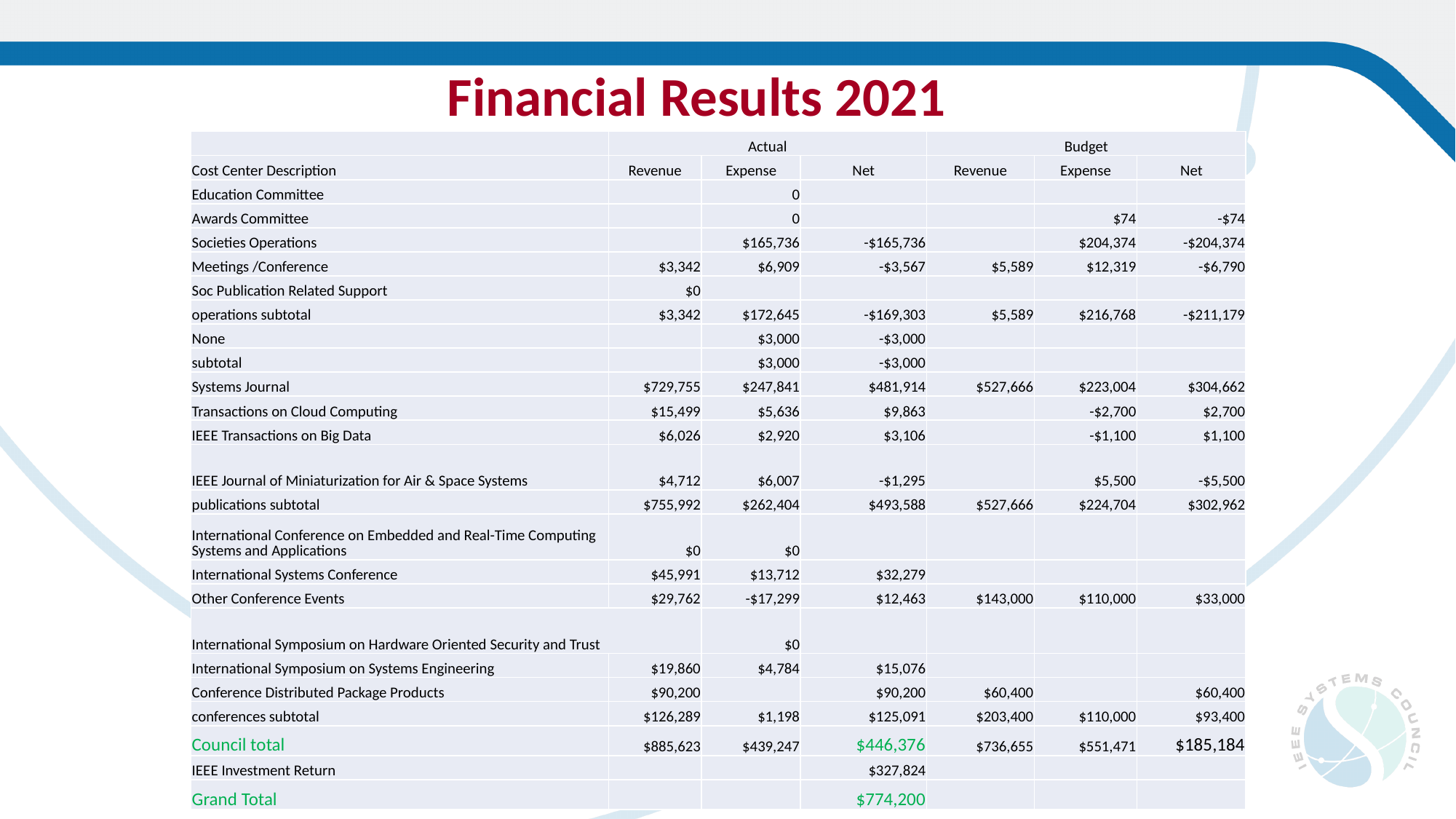

# Financial Results 2021
|  | Actual |  |  | Budget |  |  |
| --- | --- | --- | --- | --- | --- | --- |
| Cost Center Description | Revenue | Expense | Net | Revenue | Expense | Net |
| Education Committee |  | 0 |  |  |  |  |
| Awards Committee |  | 0 |  |  | $74 | -$74 |
| Societies Operations |  | $165,736 | -$165,736 |  | $204,374 | -$204,374 |
| Meetings /Conference | $3,342 | $6,909 | -$3,567 | $5,589 | $12,319 | -$6,790 |
| Soc Publication Related Support | $0 |  |  |  |  |  |
| operations subtotal | $3,342 | $172,645 | -$169,303 | $5,589 | $216,768 | -$211,179 |
| None |  | $3,000 | -$3,000 |  |  |  |
| subtotal |  | $3,000 | -$3,000 |  |  |  |
| Systems Journal | $729,755 | $247,841 | $481,914 | $527,666 | $223,004 | $304,662 |
| Transactions on Cloud Computing | $15,499 | $5,636 | $9,863 |  | -$2,700 | $2,700 |
| IEEE Transactions on Big Data | $6,026 | $2,920 | $3,106 |  | -$1,100 | $1,100 |
| IEEE Journal of Miniaturization for Air & Space Systems | $4,712 | $6,007 | -$1,295 |  | $5,500 | -$5,500 |
| publications subtotal | $755,992 | $262,404 | $493,588 | $527,666 | $224,704 | $302,962 |
| International Conference on Embedded and Real-Time Computing Systems and Applications | $0 | $0 |  |  |  |  |
| International Systems Conference | $45,991 | $13,712 | $32,279 |  |  |  |
| Other Conference Events | $29,762 | -$17,299 | $12,463 | $143,000 | $110,000 | $33,000 |
| International Symposium on Hardware Oriented Security and Trust |  | $0 |  |  |  |  |
| International Symposium on Systems Engineering | $19,860 | $4,784 | $15,076 |  |  |  |
| Conference Distributed Package Products | $90,200 |  | $90,200 | $60,400 |  | $60,400 |
| conferences subtotal | $126,289 | $1,198 | $125,091 | $203,400 | $110,000 | $93,400 |
| Council total | $885,623 | $439,247 | $446,376 | $736,655 | $551,471 | $185,184 |
| IEEE Investment Return |  |  | $327,824 |  |  |  |
| Grand Total |  |  | $774,200 |  |  |  |